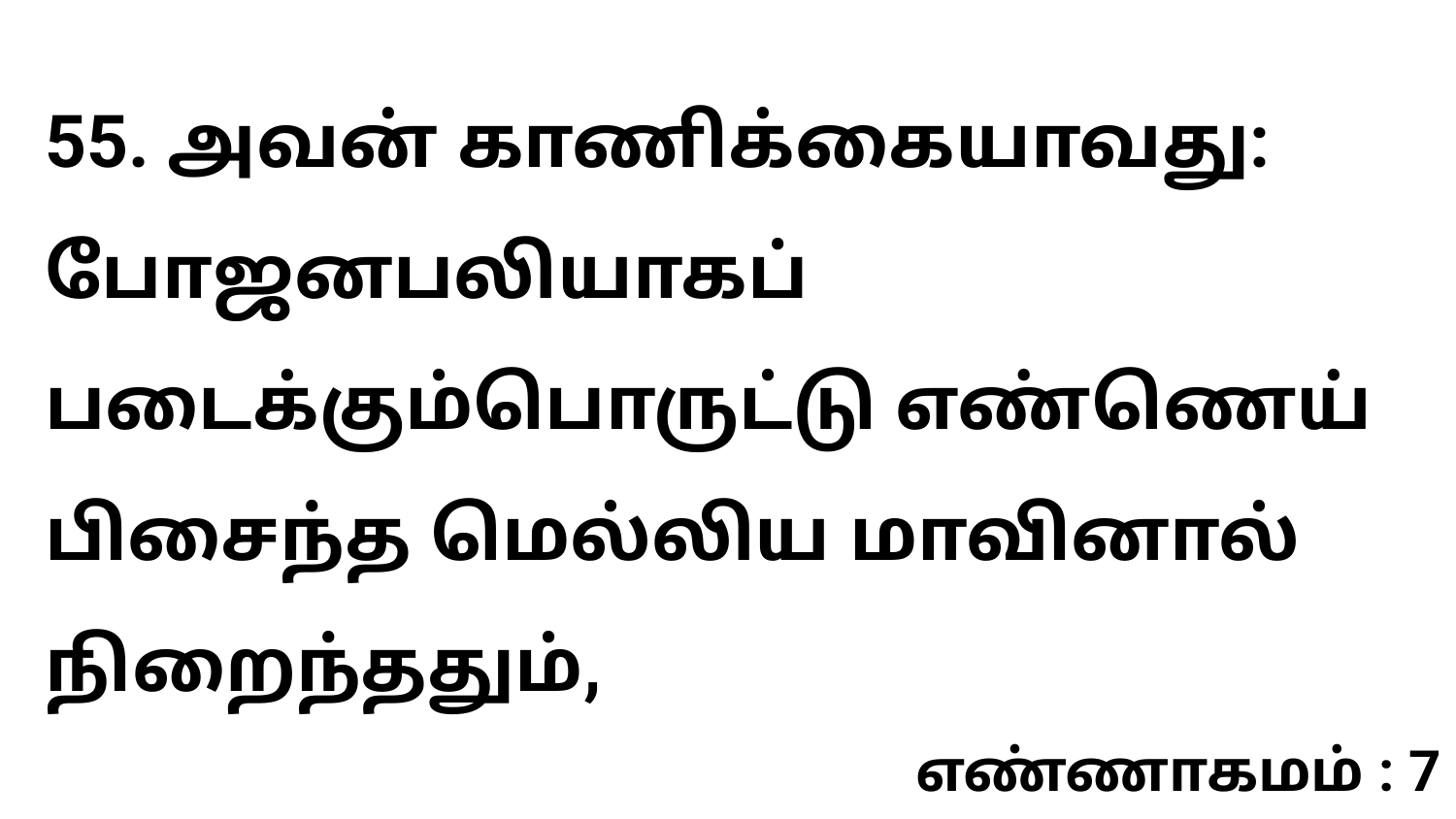

55. அவன் காணிக்கையாவது: போஜனபலியாகப் படைக்கும்பொருட்டு எண்ணெய் பிசைந்த மெல்லிய மாவினால் நிறைந்ததும்,
எண்ணாகமம் : 7